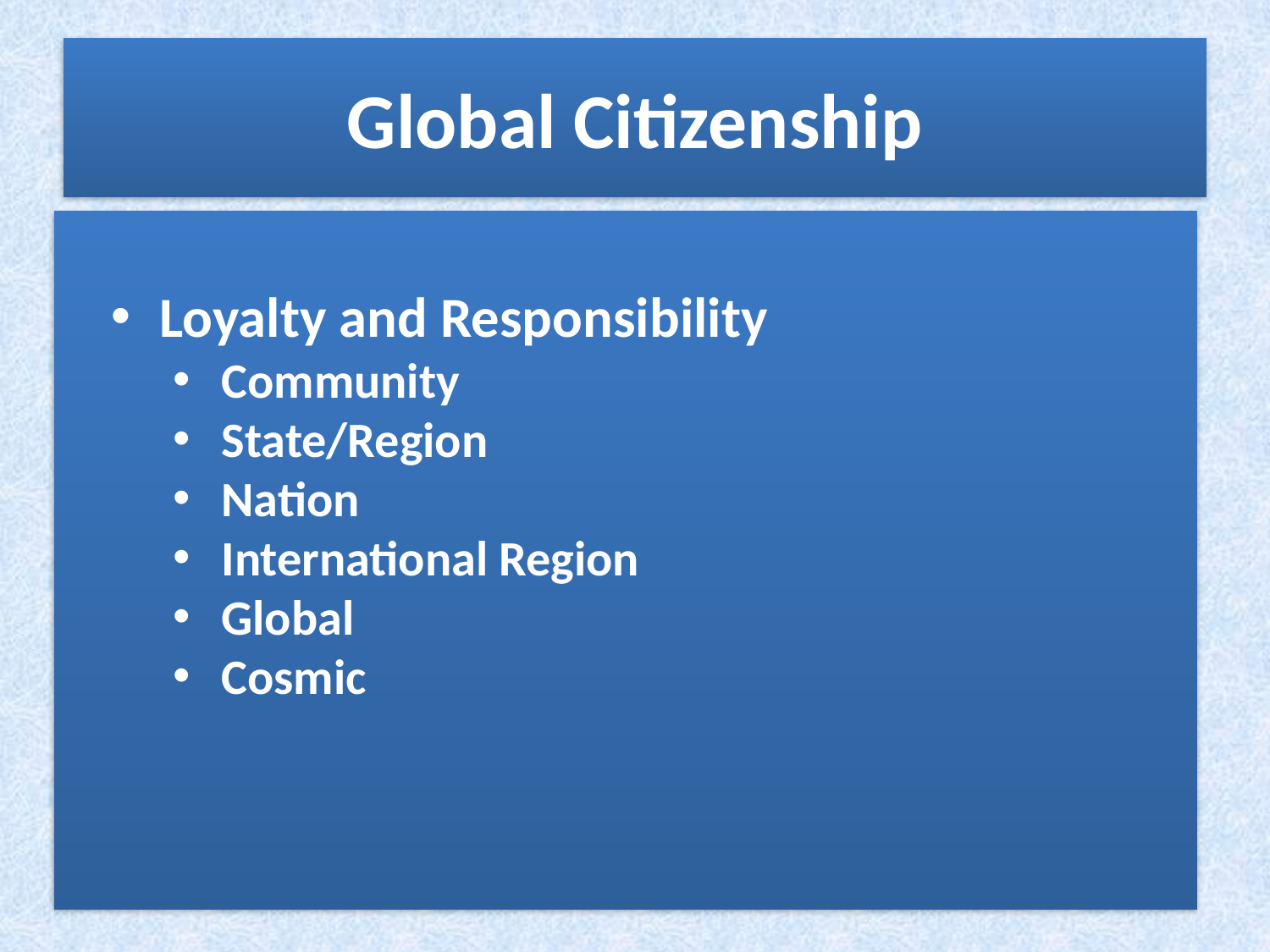

# Global Citizenship

Loyalty and Responsibility
Community
State/Region
Nation
International Region
Global
Cosmic